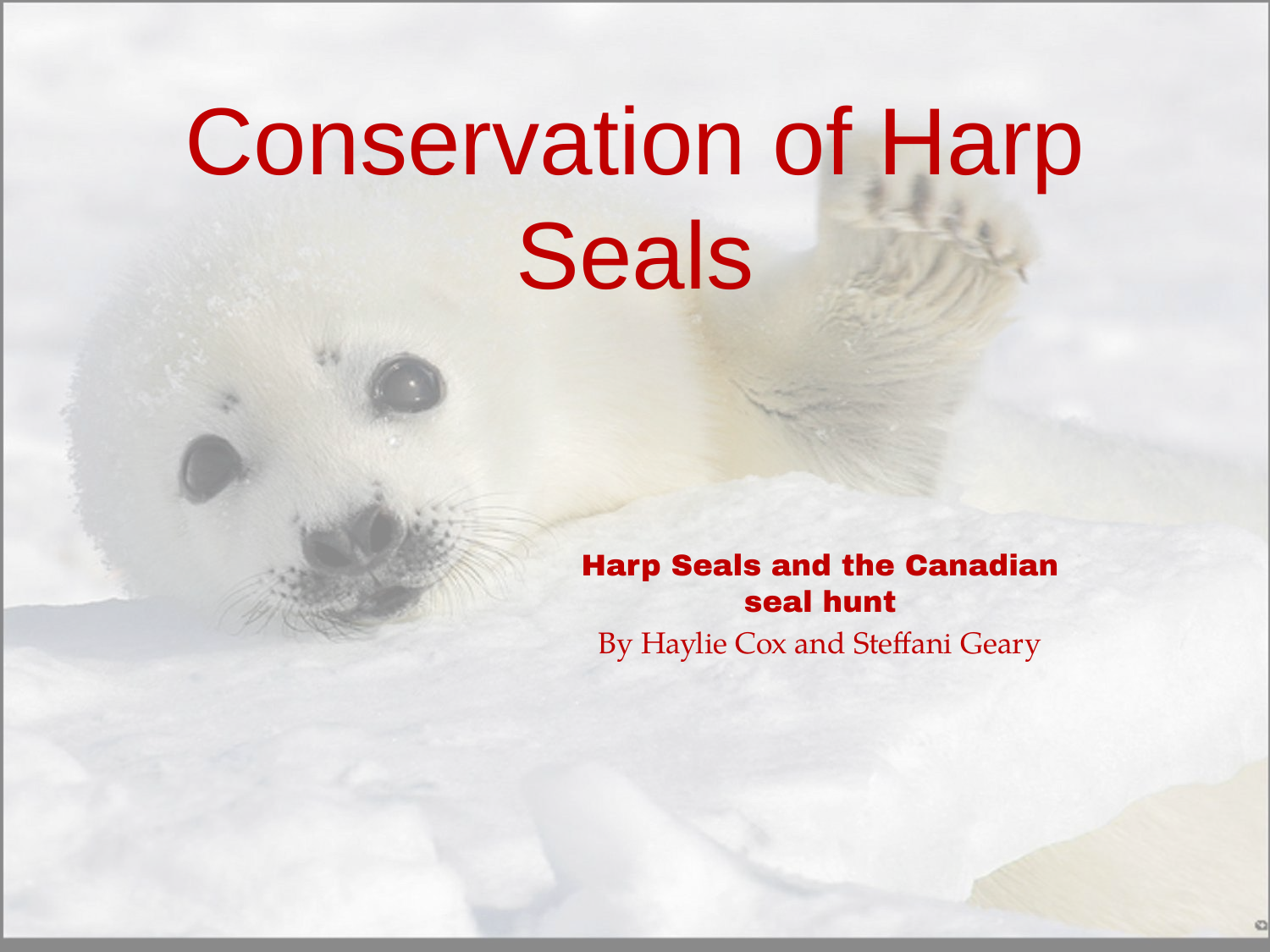

# Conservation of Harp Seals
Harp Seals and the Canadian seal hunt
By Haylie Cox and Steffani Geary